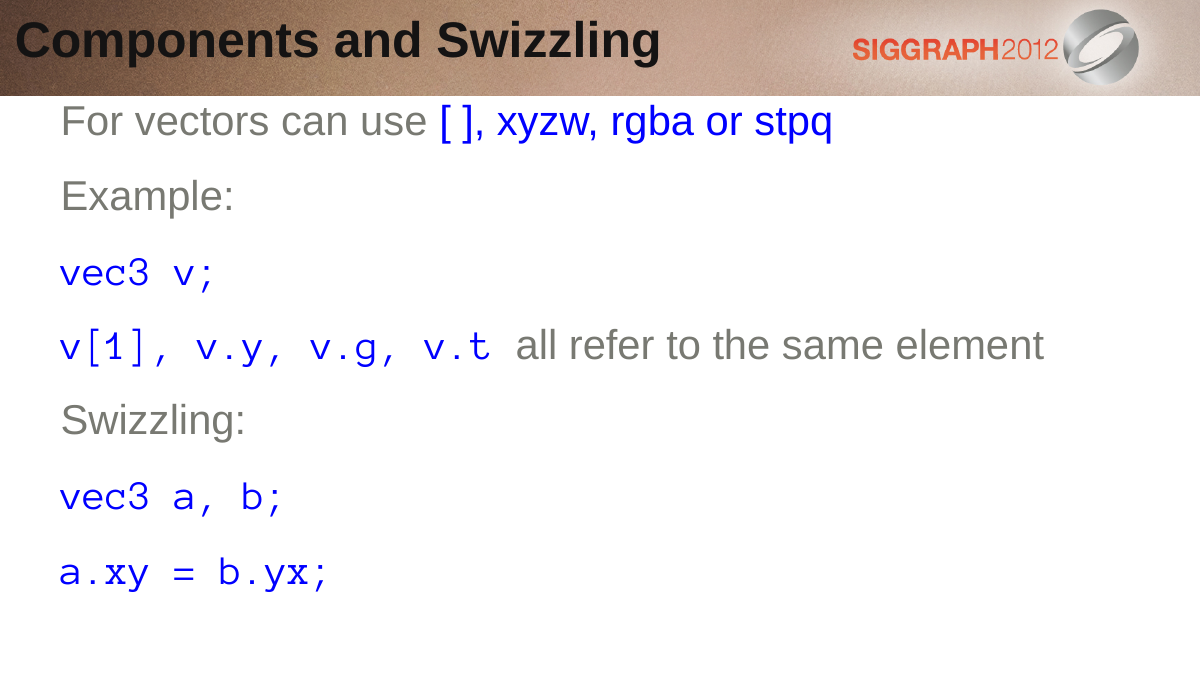

Components and Swizzling
For vectors can use [ ], xyzw, rgba or stpq
Example:
vec3 v;
v[1], v.y, v.g, v.t all refer to the same element
Swizzling:
vec3 a, b;
a.xy = b.yx;